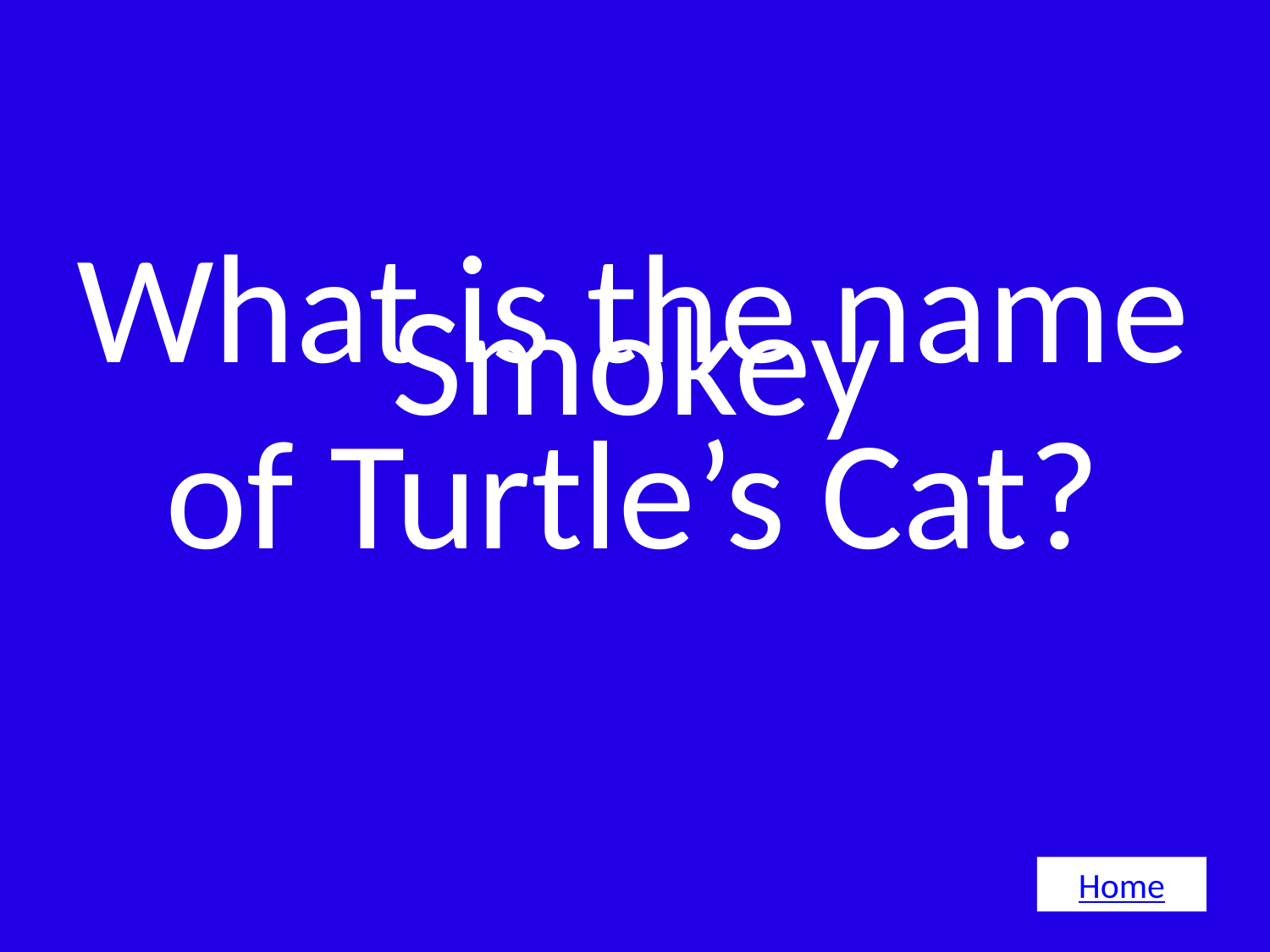

What is the name of Turtle’s Cat?
Smokey
Home